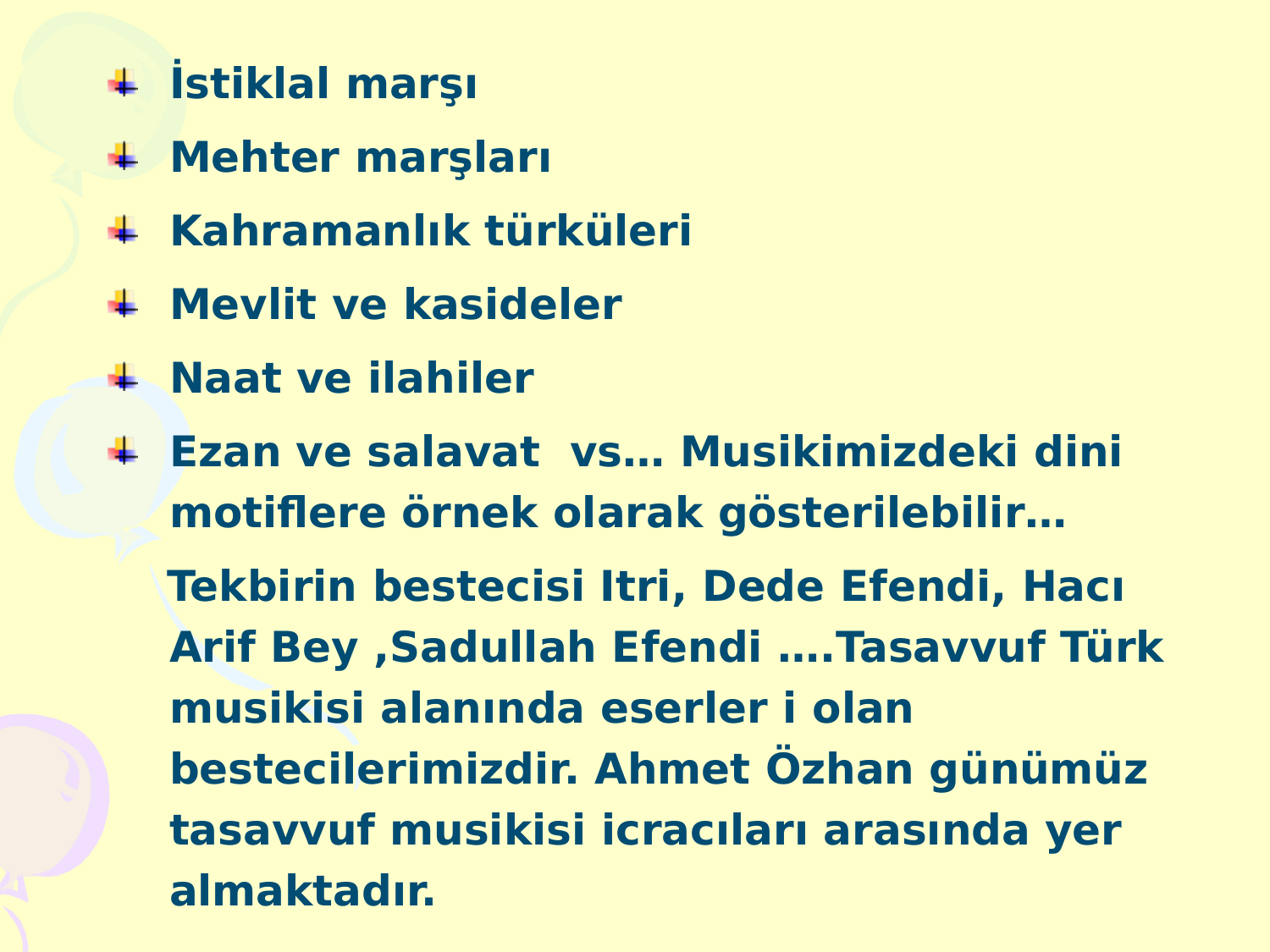

İstiklal marşı
Mehter marşları
Kahramanlık türküleri
Mevlit ve kasideler
Naat ve ilahiler
Ezan ve salavat  vs… Musikimizdeki dini motiflere örnek olarak gösterilebilir…
    Tekbirin bestecisi Itri, Dede Efendi, Hacı Arif Bey ,Sadullah Efendi ….Tasavvuf Türk musikisi alanında eserler i olan bestecilerimizdir. Ahmet Özhan günümüz tasavvuf musikisi icracıları arasında yer almaktadır.